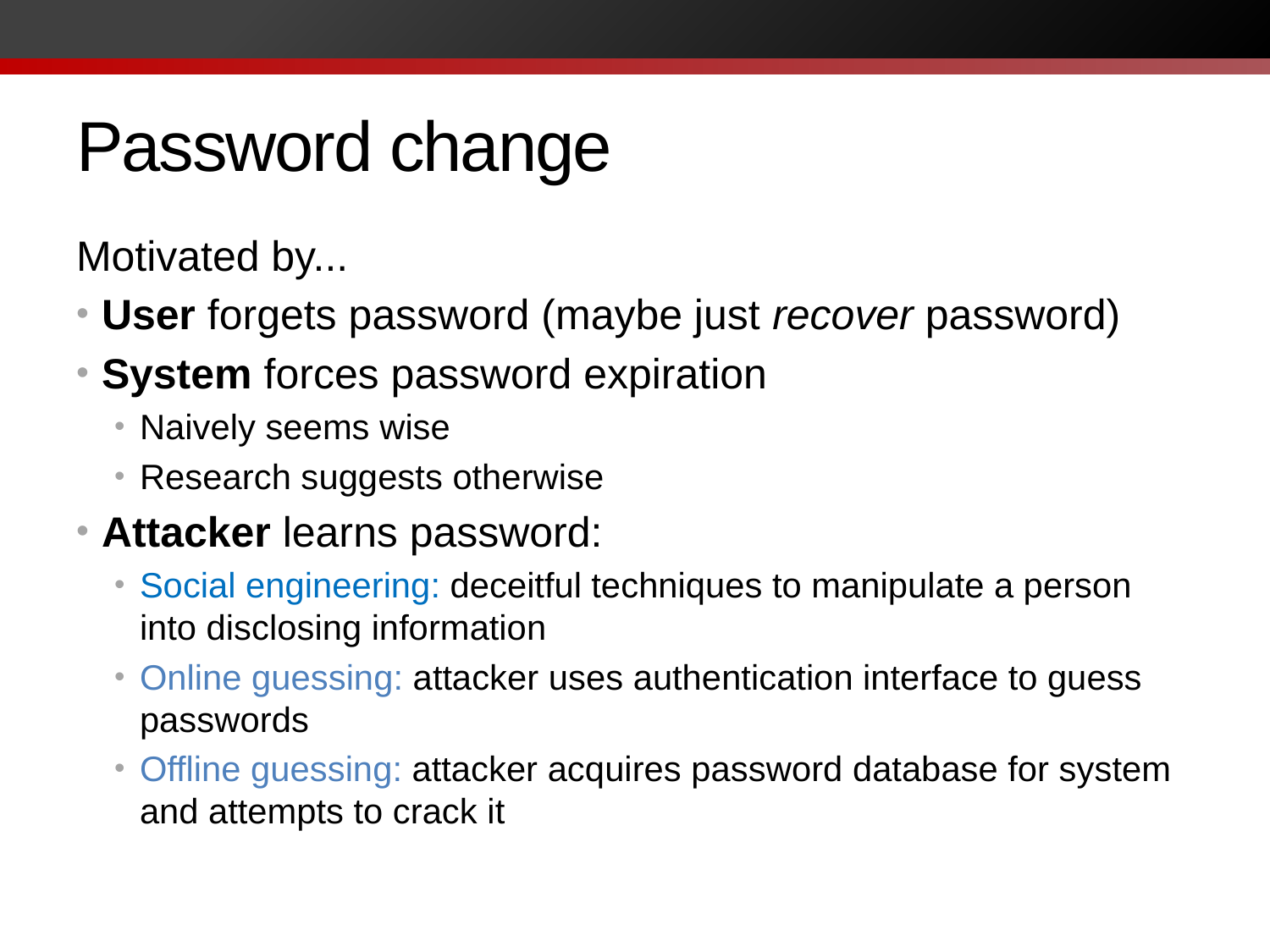

# Password change
Motivated by...
User forgets password (maybe just recover password)
System forces password expiration
Naively seems wise
Research suggests otherwise
Attacker learns password:
Social engineering: deceitful techniques to manipulate a person into disclosing information
Online guessing: attacker uses authentication interface to guess passwords
Offline guessing: attacker acquires password database for system and attempts to crack it